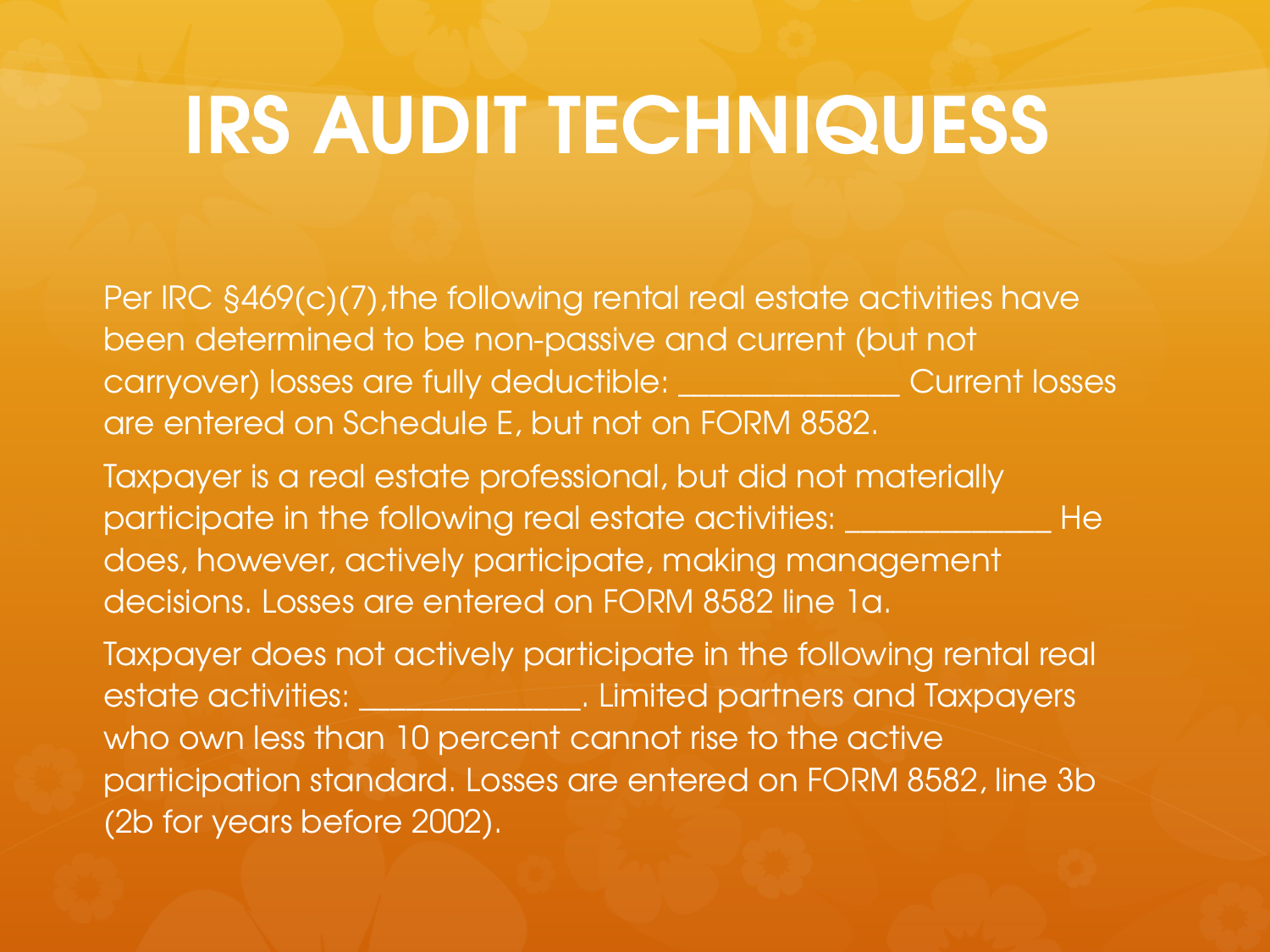

# IRS AUDIT TECHNIQUESS
Per IRC §469(c)(7),the following rental real estate activities have been determined to be non-passive and current (but not carryover) losses are fully deductible: ______________ Current losses are entered on Schedule E, but not on FORM 8582.
Taxpayer is a real estate professional, but did not materially participate in the following real estate activities: _____________ He does, however, actively participate, making management decisions. Losses are entered on FORM 8582 line 1a.
Taxpayer does not actively participate in the following rental real estate activities: ______________. Limited partners and Taxpayers who own less than 10 percent cannot rise to the active participation standard. Losses are entered on FORM 8582, line 3b (2b for years before 2002).